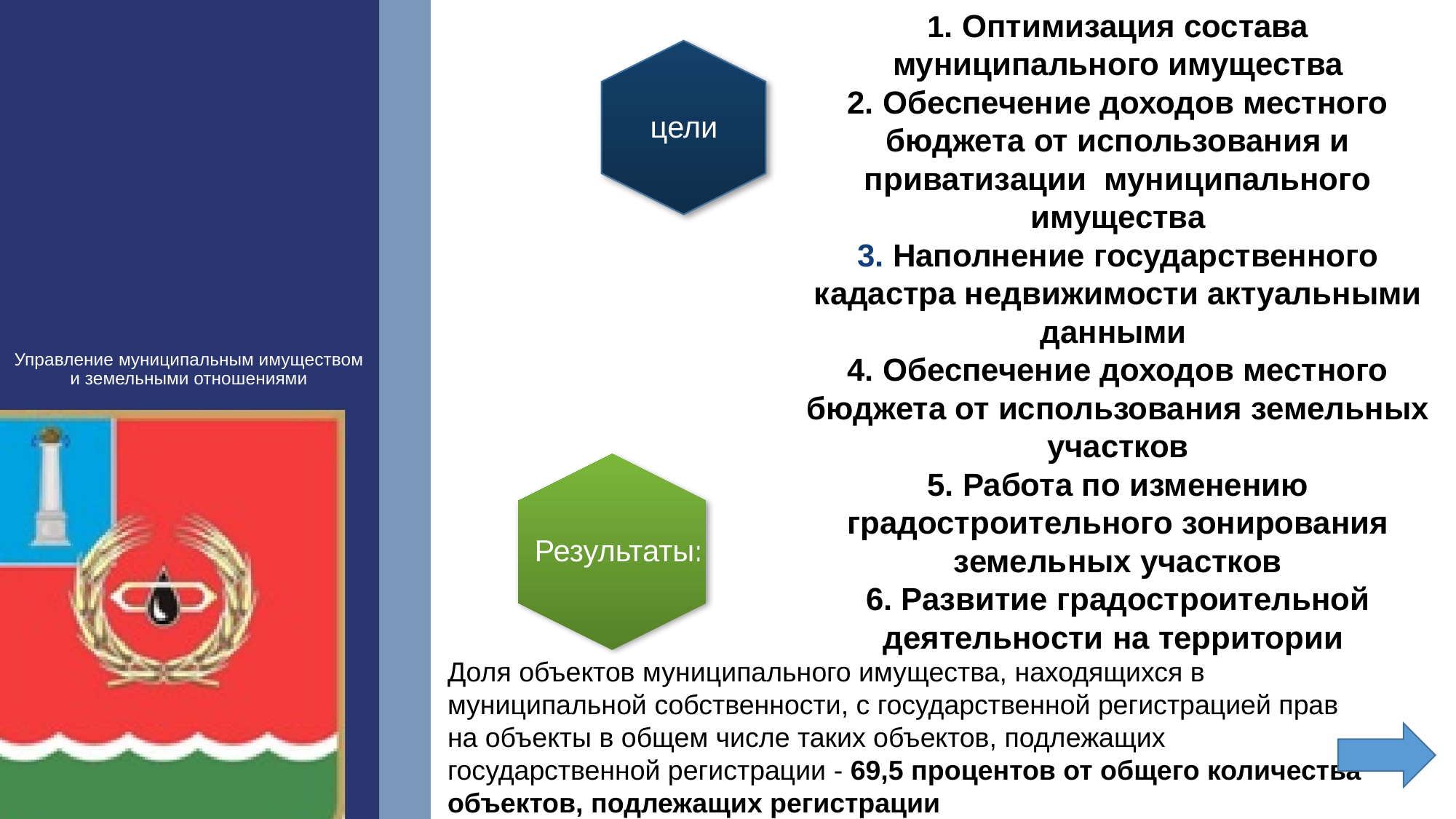

1. Оптимизация состава муниципального имущества
2. Обеспечение доходов местного бюджета от использования и приватизации  муниципального имущества
3. Наполнение государственного кадастра недвижимости актуальными данными
4. Обеспечение доходов местного бюджета от использования земельных участков
5. Работа по изменению градостроительного зонирования земельных участков
6. Развитие градостроительной деятельности на территории

цели
# Управление муниципальным имуществом и земельными отношениями

Результаты:

Доля объектов муниципального имущества, находящихся в муниципальной собственности, с государственной регистрацией прав на объекты в общем числе таких объектов, подлежащих государственной регистрации - 69,5 процентов от общего количества объектов, подлежащих регистрации